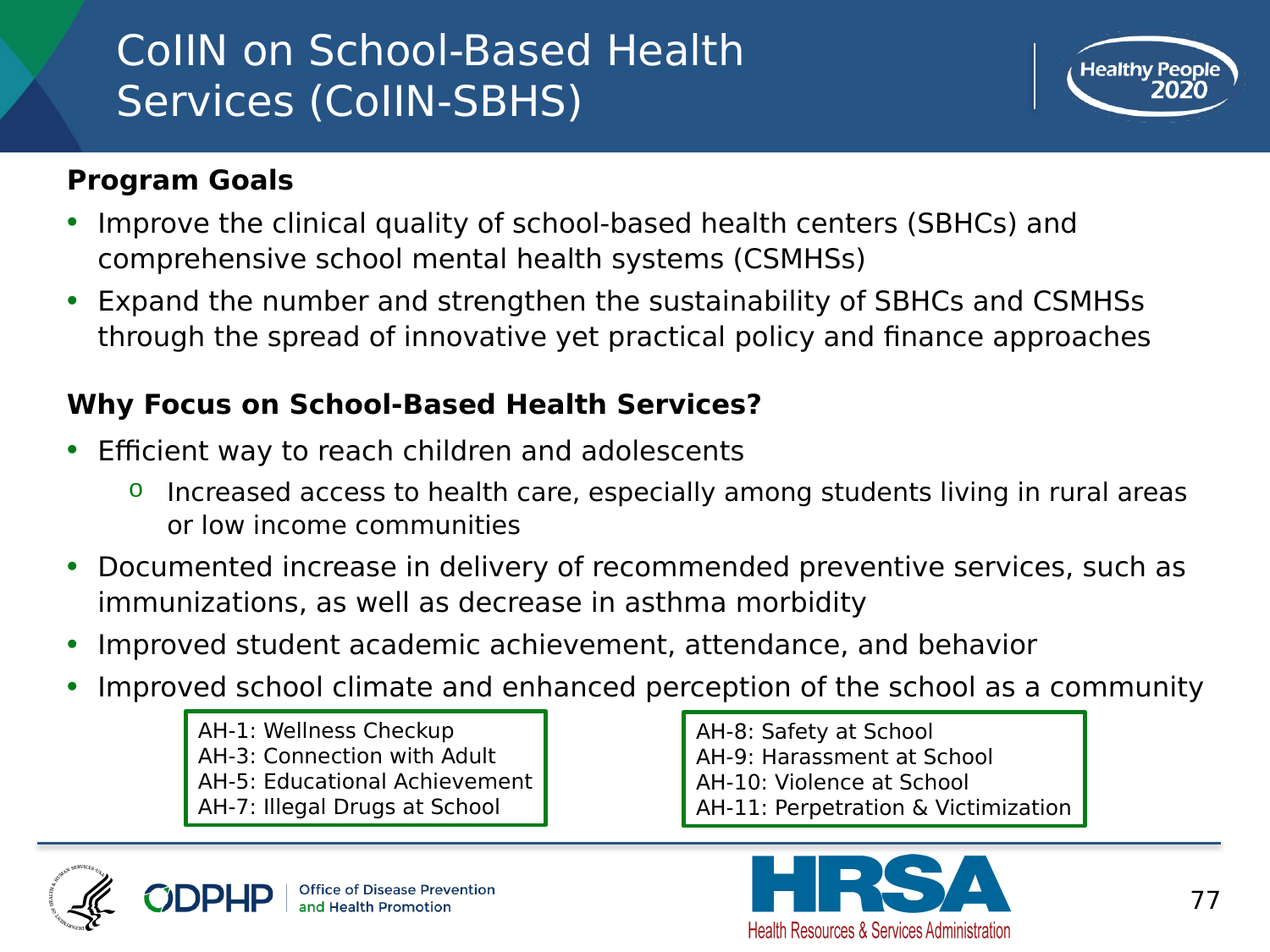

# CoIIN on School-Based Health Services (CoIIN-SBHS)
Program Goals
Improve the clinical quality of school-based health centers (SBHCs) and comprehensive school mental health systems (CSMHSs)
Expand the number and strengthen the sustainability of SBHCs and CSMHSs through the spread of innovative yet practical policy and finance approaches

Why Focus on School-Based Health Services?
Efficient way to reach children and adolescents
Increased access to health care, especially among students living in rural areas or low income communities
Documented increase in delivery of recommended preventive services, such as immunizations, as well as decrease in asthma morbidity
Improved student academic achievement, attendance, and behavior
Improved school climate and enhanced perception of the school as a community

AH-1: Wellness Checkup
AH-3: Connection with Adult
AH-5: Educational Achievement
AH-7: Illegal Drugs at School
AH-8: Safety at School
AH-9: Harassment at School
AH-10: Violence at School
AH-11: Perpetration & Victimization
77